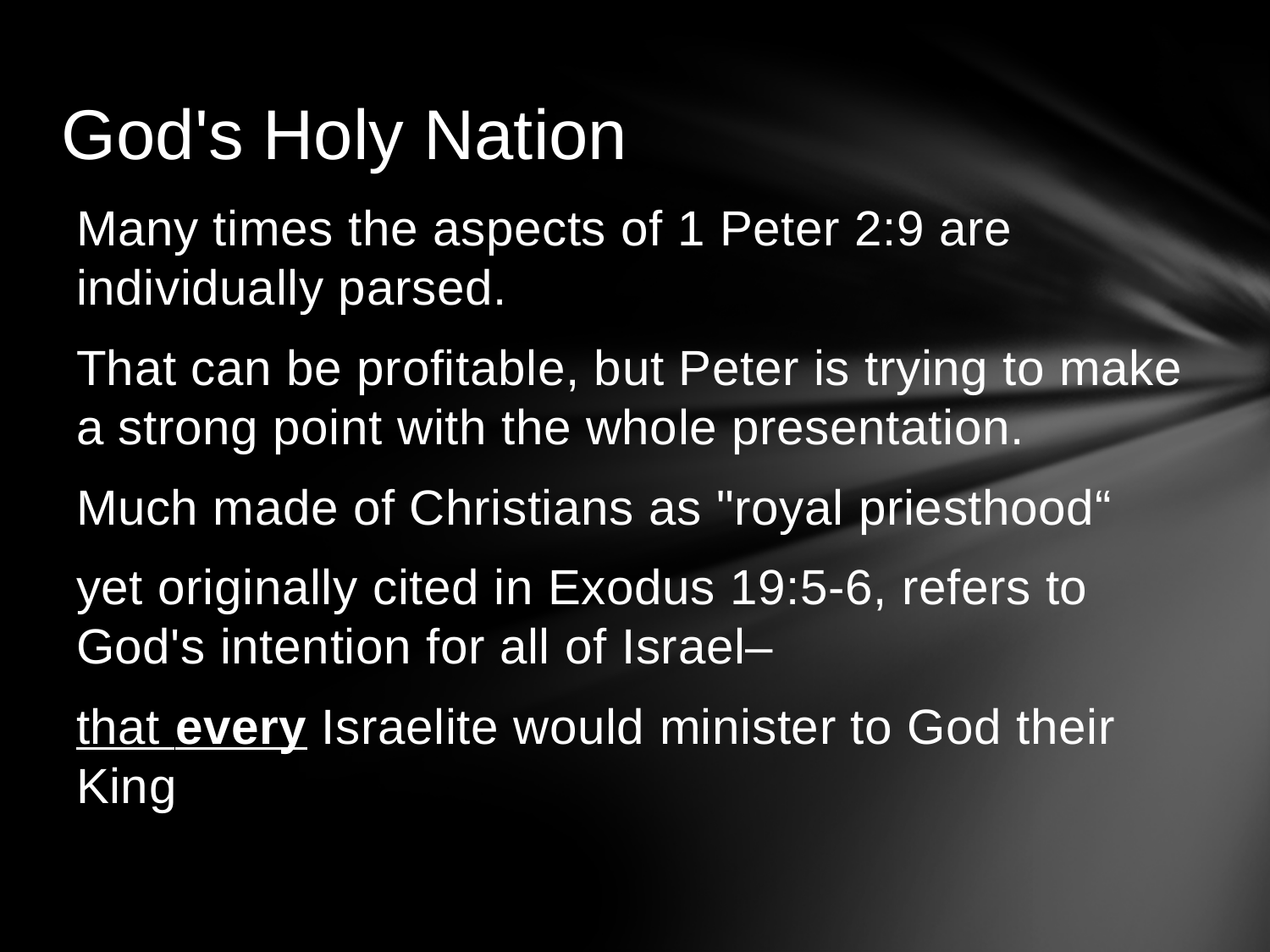

# God's Holy Nation
Many times the aspects of 1 Peter 2:9 are individually parsed.
That can be profitable, but Peter is trying to make a strong point with the whole presentation.
Much made of Christians as "royal priesthood“
yet originally cited in Exodus 19:5-6, refers to God's intention for all of Israel–
that every Israelite would minister to God their King